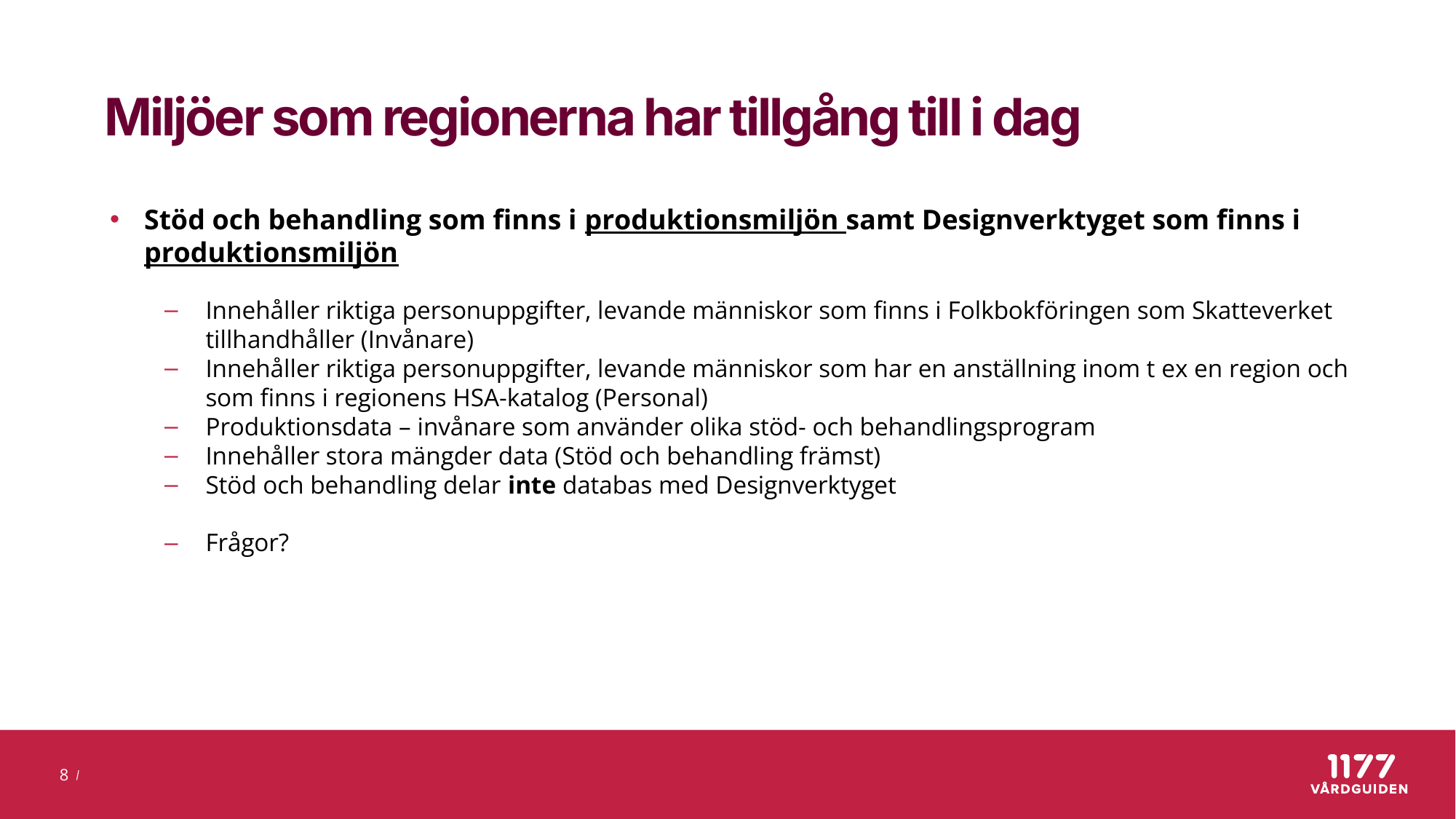

# Miljöer som regionerna har tillgång till i dag
Stöd och behandling som finns i produktionsmiljön samt Designverktyget som finns i produktionsmiljön
Innehåller riktiga personuppgifter, levande människor som finns i Folkbokföringen som Skatteverket tillhandhåller (Invånare)
Innehåller riktiga personuppgifter, levande människor som har en anställning inom t ex en region och som finns i regionens HSA-katalog (Personal)
Produktionsdata – invånare som använder olika stöd- och behandlingsprogram
Innehåller stora mängder data (Stöd och behandling främst)
Stöd och behandling delar inte databas med Designverktyget

Frågor?

8